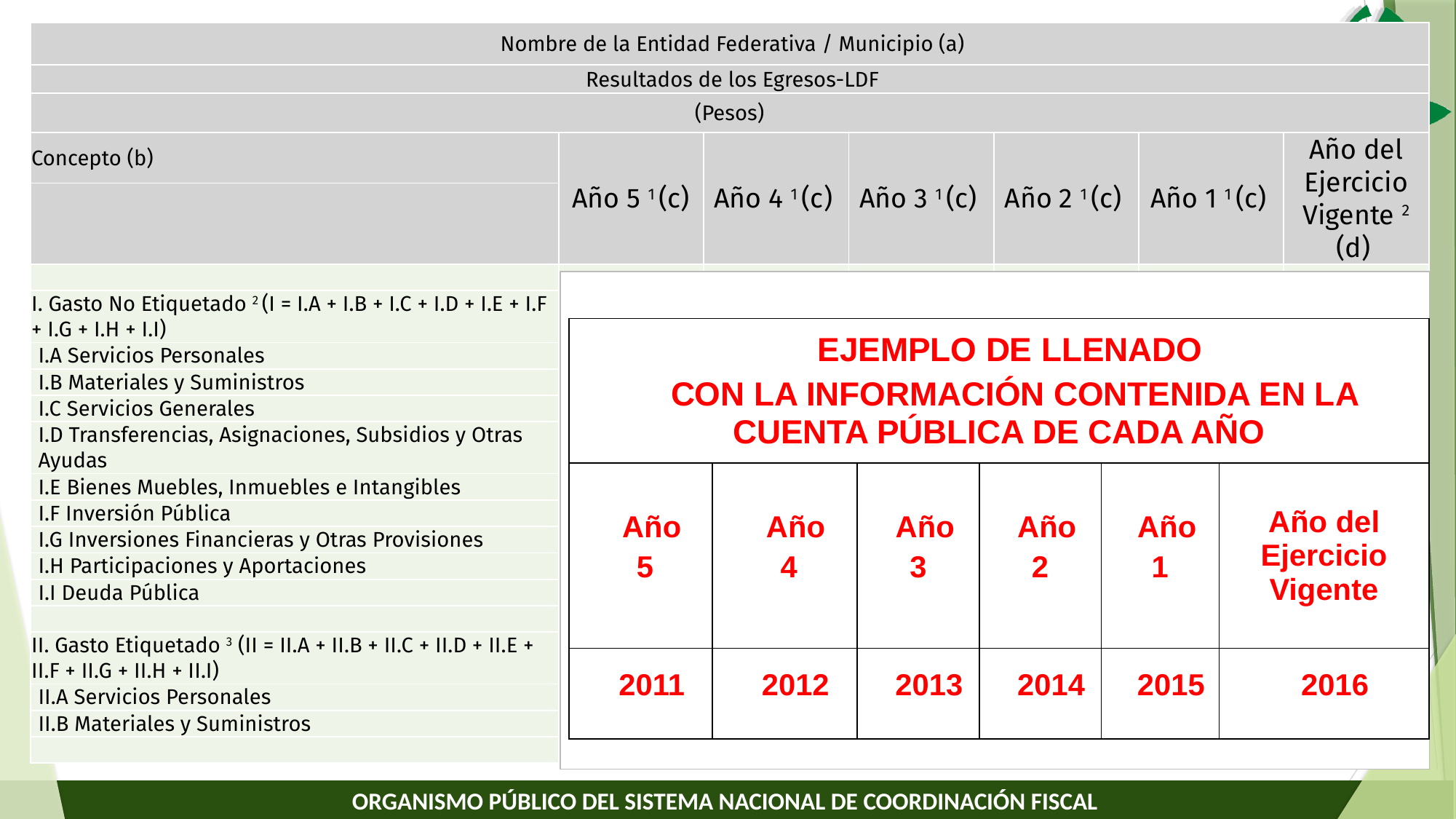

| Nombre de la Entidad Federativa / Municipio (a) |  |  |  |  |  |  |
| --- | --- | --- | --- | --- | --- | --- |
| Resultados de los Egresos-LDF |  |  |  |  |  |  |
| (Pesos) |  |  |  |  |  |  |
| Concepto (b) | Año 5 1 (c) | Año 4 1 (c) | Año 3 1 (c) | Año 2 1 (c) | Año 1 1 (c) | Año del Ejercicio Vigente 2 (d) |
|  |  |  |  |  |  |  |
|  |  |  |  |  |  |  |
| I. Gasto No Etiquetado 2 (I = I.A + I.B + I.C + I.D + I.E + I.F + I.G + I.H + I.I) | 0 | 0 | 0 | 0 | 0 | 0 |
| I.A Servicios Personales |  |  |  |  |  |  |
| I.B Materiales y Suministros |  |  |  |  |  |  |
| I.C Servicios Generales |  |  |  |  |  |  |
| I.D Transferencias, Asignaciones, Subsidios y Otras Ayudas |  |  |  |  |  |  |
| I.E Bienes Muebles, Inmuebles e Intangibles |  |  |  |  |  |  |
| I.F Inversión Pública |  |  |  |  |  |  |
| I.G Inversiones Financieras y Otras Provisiones |  |  |  |  |  |  |
| I.H Participaciones y Aportaciones |  |  |  |  |  |  |
| I.I Deuda Pública |  |  |  |  |  |  |
|  |  |  |  |  |  |  |
| II. Gasto Etiquetado 3 (II = II.A + II.B + II.C + II.D + II.E + II.F + II.G + II.H + II.I) | 0 | 0 | 0 | 0 | 0 | 0 |
| II.A Servicios Personales |  |  |  |  |  |  |
| II.B Materiales y Suministros |  |  |  |  |  |  |
|  |  |  |  |  |  |  |

| EJEMPLO DE LLENADO CON LA INFORMACIÓN CONTENIDA EN LA CUENTA PÚBLICA DE CADA AÑO |  |  |  |  |  |
| --- | --- | --- | --- | --- | --- |
| Año 5 | Año 4 | Año 3 | Año 2 | Año 1 | Año del Ejercicio Vigente |
| 2011 | 2012 | 2013 | 2014 | 2015 | 2016 |